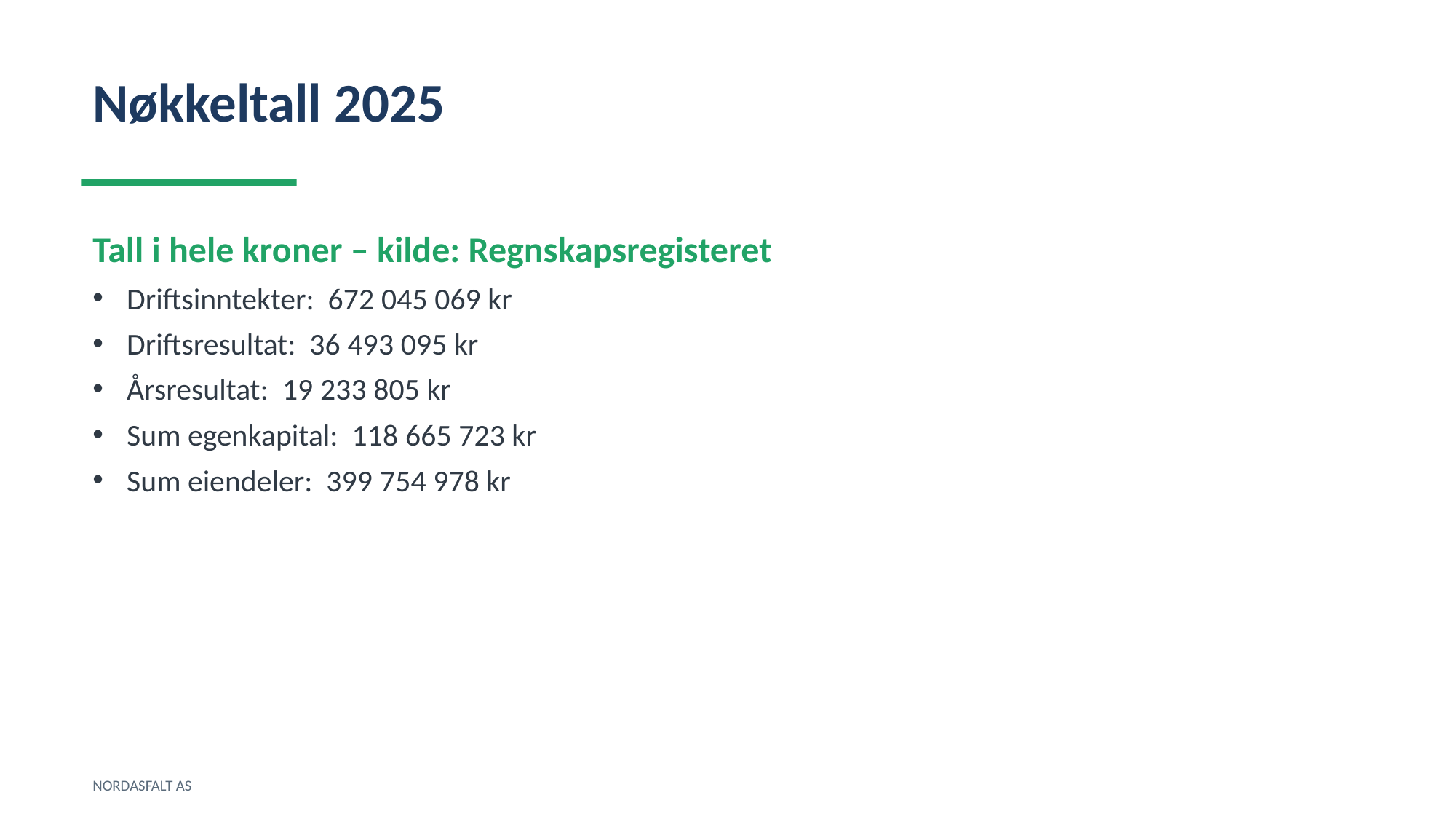

Nøkkeltall 2025

Tall i hele kroner – kilde: Regnskapsregisteret
Driftsinntekter:  672 045 069 kr
Driftsresultat:  36 493 095 kr
Årsresultat:  19 233 805 kr
Sum egenkapital:  118 665 723 kr
Sum eiendeler:  399 754 978 kr
NORDASFALT AS